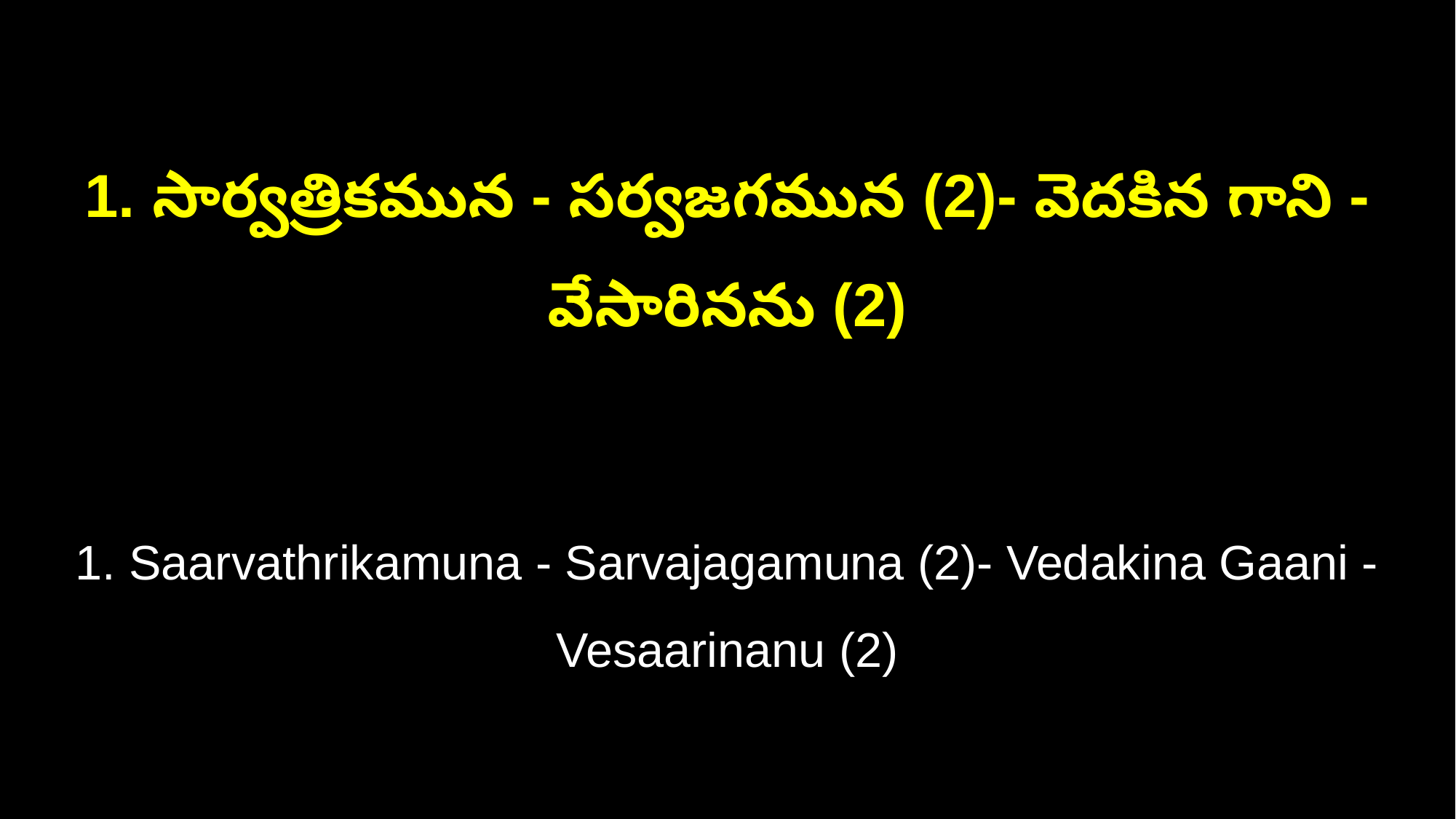

1. సార్వత్రికమున - సర్వజగమున (2)- వెదకిన గాని - వేసారినను (2)
1. Saarvathrikamuna - Sarvajagamuna (2)- Vedakina Gaani - Vesaarinanu (2)